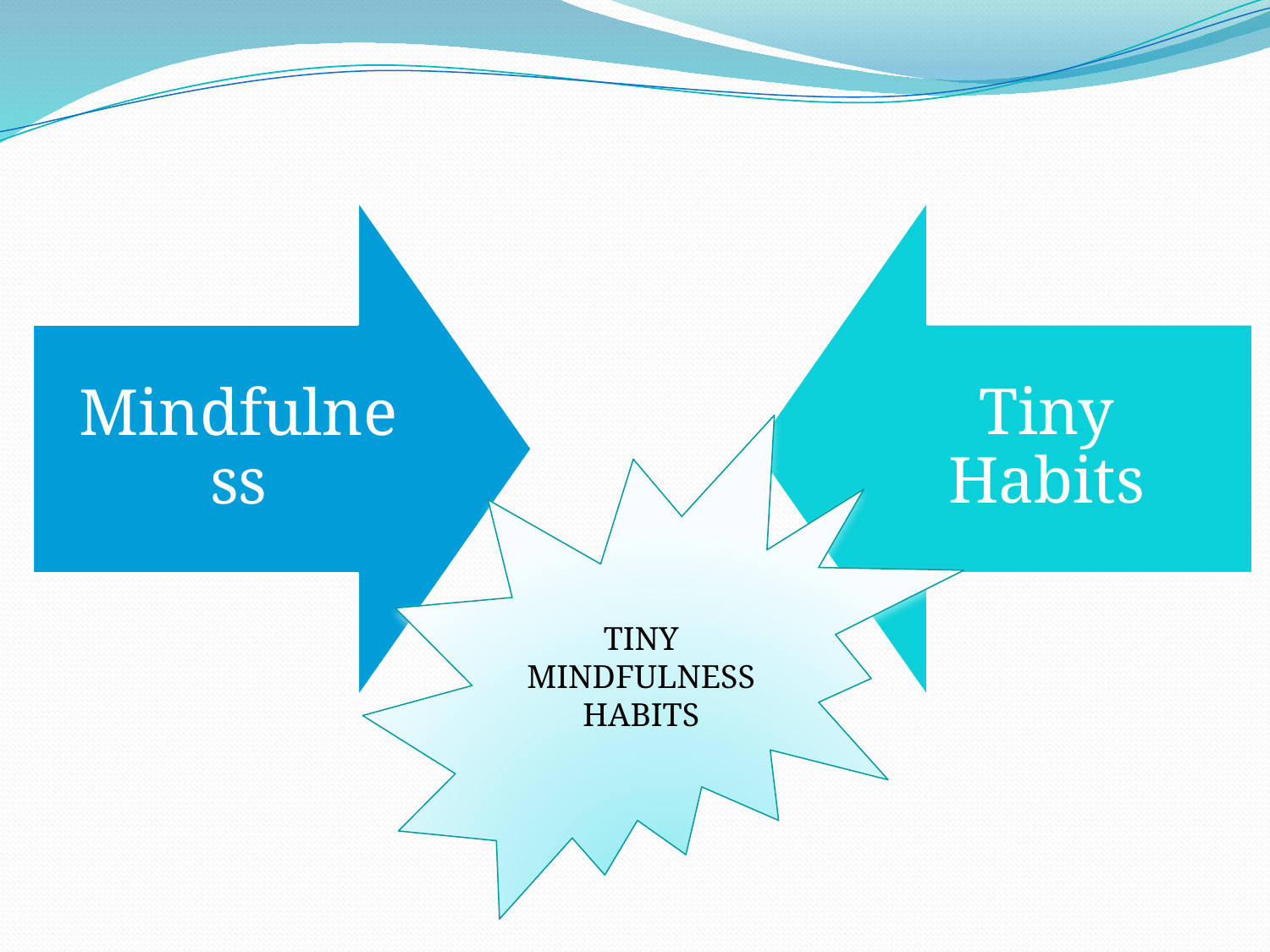

#
Mindfulness
Tiny Habits
TINY MINDFULNESS HABITS